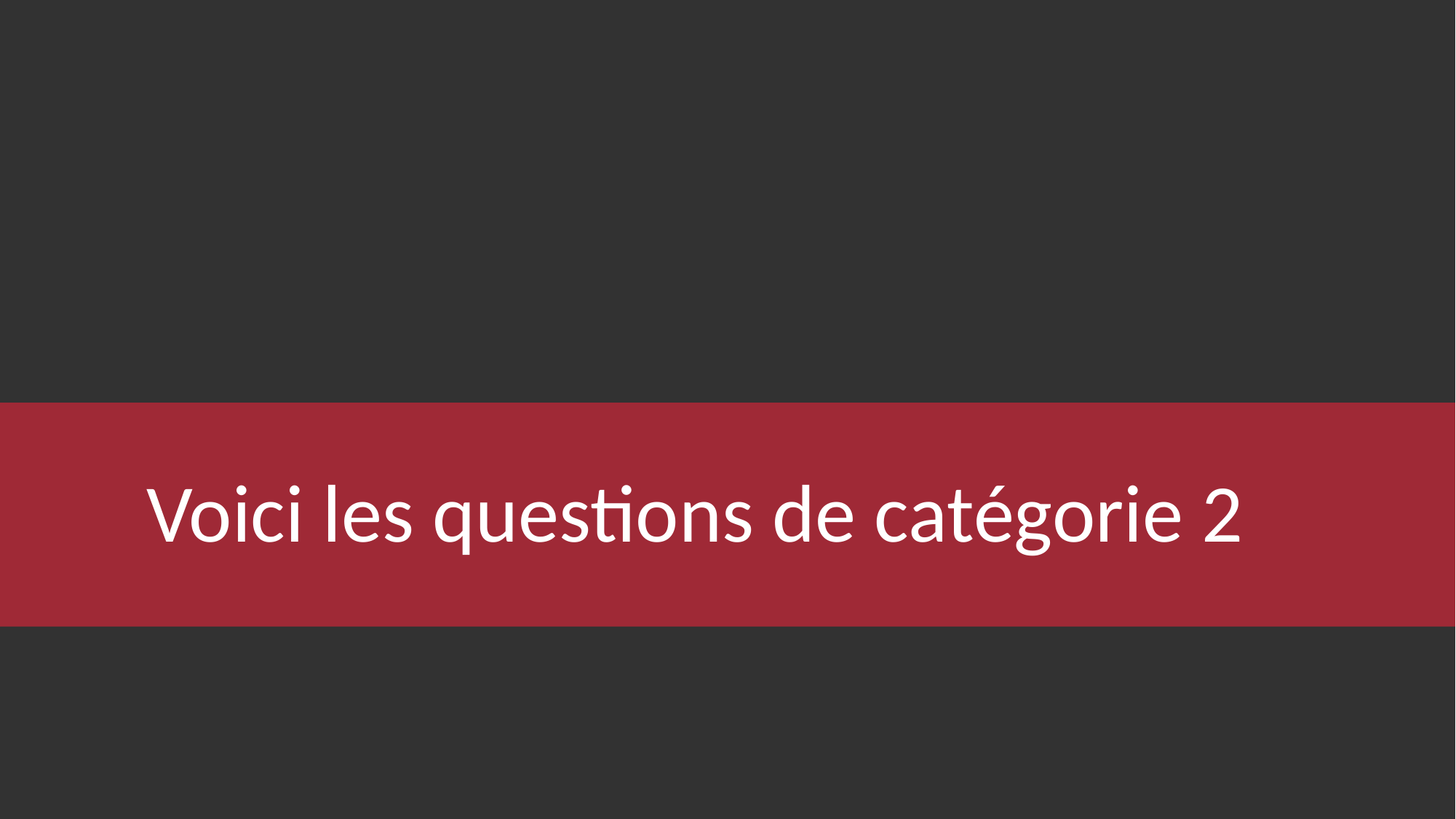

# Voici les questions de catégorie 2